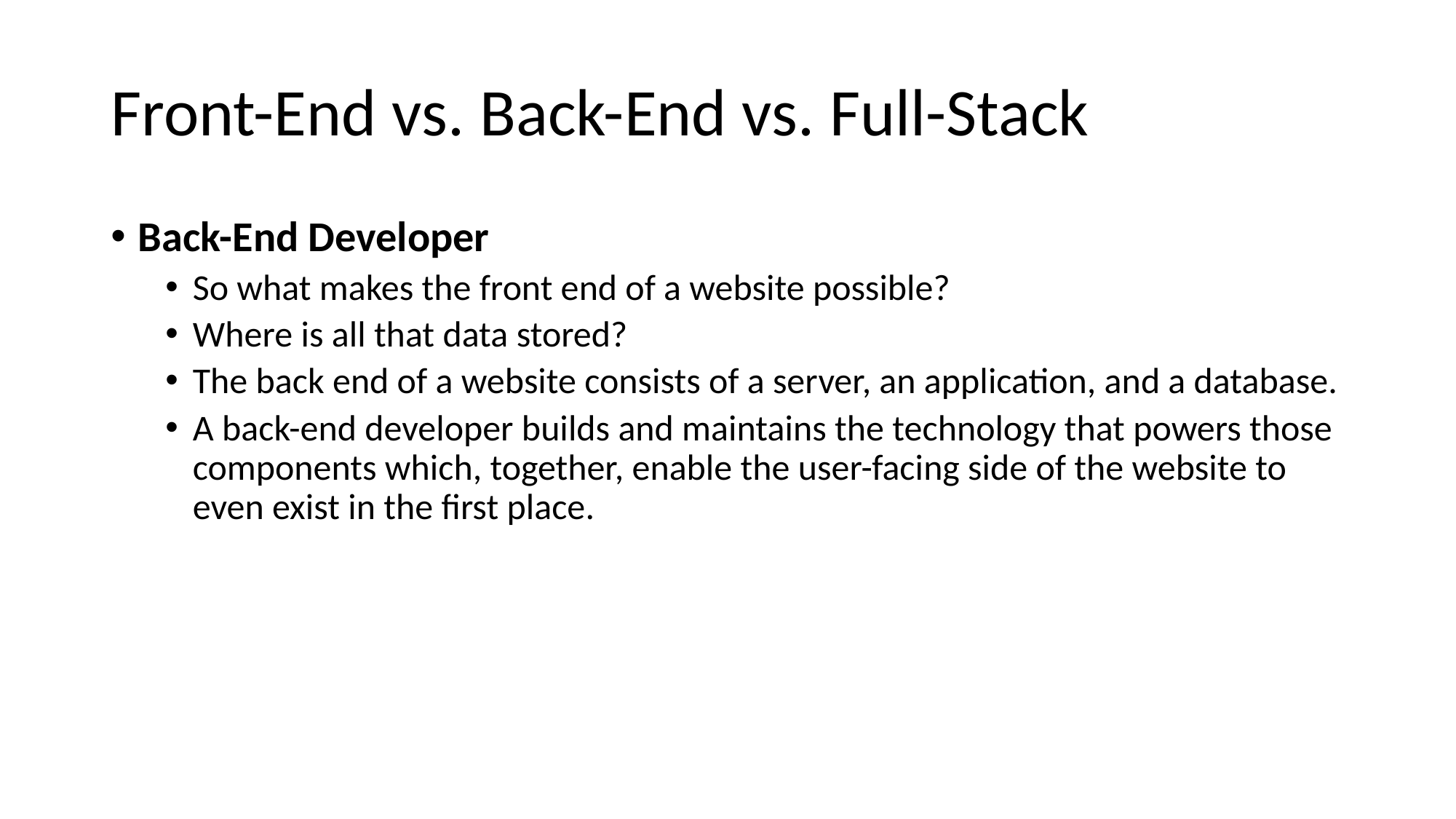

# Front-End vs. Back-End vs. Full-Stack
Back-End Developer
So what makes the front end of a website possible?
Where is all that data stored?
The back end of a website consists of a server, an application, and a database.
A back-end developer builds and maintains the technology that powers those components which, together, enable the user-facing side of the website to even exist in the first place.